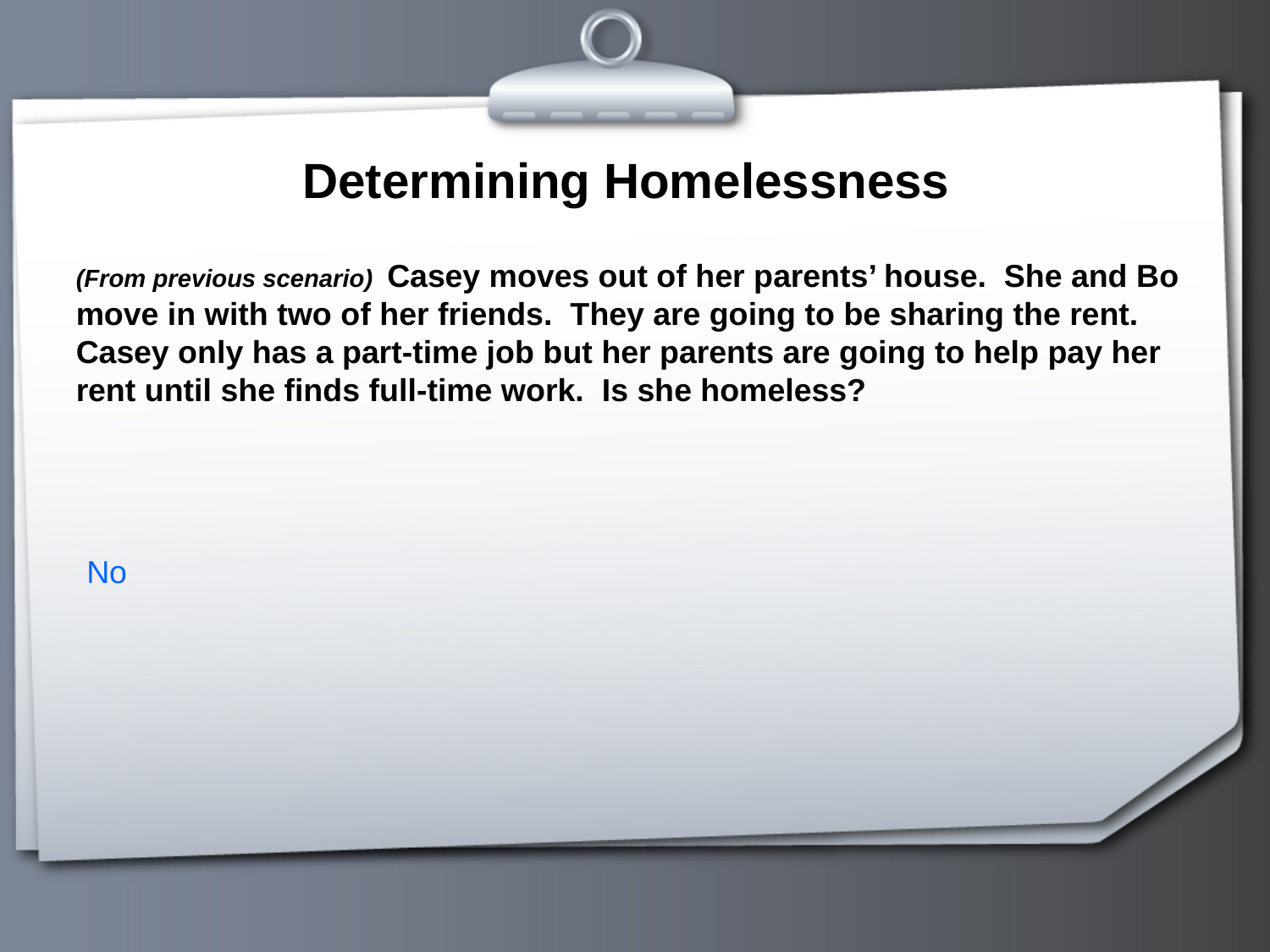

# Determining Homelessness
(From previous scenario)  Casey moves out of her parents’ house.  She and Bo move in with two of her friends.  They are going to be sharing the rent.  Casey only has a part-time job but her parents are going to help pay her rent until she finds full-time work.  Is she homeless?

No